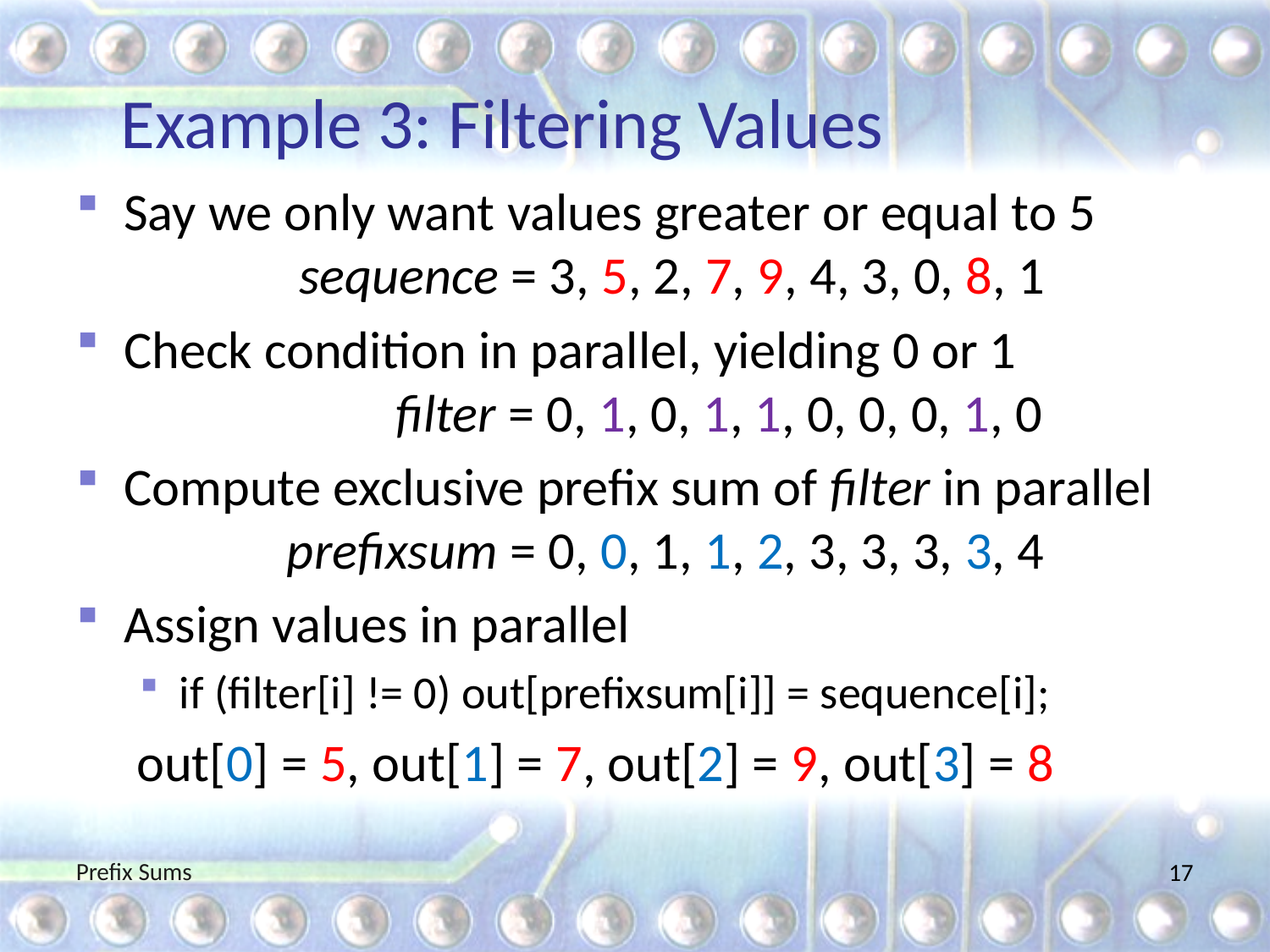

# Example 3: Filtering Values
Say we only want values greater or equal to 5
	    sequence = 3, 5, 2, 7, 9, 4, 3, 0, 8, 1
Check condition in parallel, yielding 0 or 1
	            filter = 0, 1, 0, 1, 1, 0, 0, 0, 1, 0
Compute exclusive prefix sum of filter in parallel
	   prefixsum = 0, 0, 1, 1, 2, 3, 3, 3, 3, 4
Assign values in parallel
if (filter[i] != 0) out[prefixsum[i]] = sequence[i];
     out[0] = 5, out[1] = 7, out[2] = 9, out[3] = 8
Prefix Sums
17